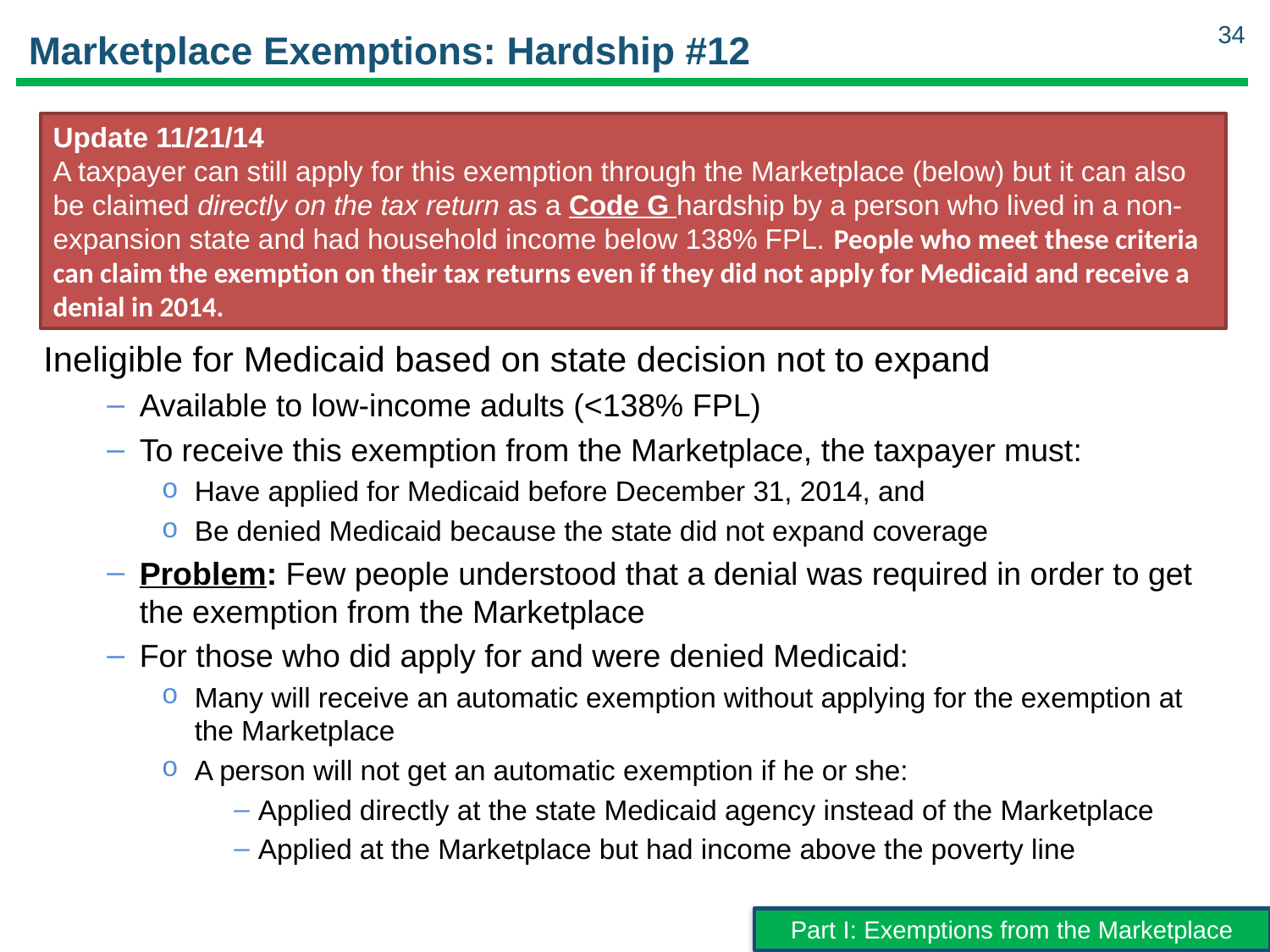

34
# Marketplace Exemptions: Hardship #12
Update 11/21/14
A taxpayer can still apply for this exemption through the Marketplace (below) but it can also be claimed directly on the tax return as a Code G hardship by a person who lived in a non-expansion state and had household income below 138% FPL. People who meet these criteria can claim the exemption on their tax returns even if they did not apply for Medicaid and receive a denial in 2014.
Ineligible for Medicaid based on state decision not to expand
Available to low-income adults (<138% FPL)
To receive this exemption from the Marketplace, the taxpayer must:
Have applied for Medicaid before December 31, 2014, and
Be denied Medicaid because the state did not expand coverage
Problem: Few people understood that a denial was required in order to get the exemption from the Marketplace
For those who did apply for and were denied Medicaid:
Many will receive an automatic exemption without applying for the exemption at the Marketplace
A person will not get an automatic exemption if he or she:
Applied directly at the state Medicaid agency instead of the Marketplace
Applied at the Marketplace but had income above the poverty line
Part I: Exemptions from the Marketplace